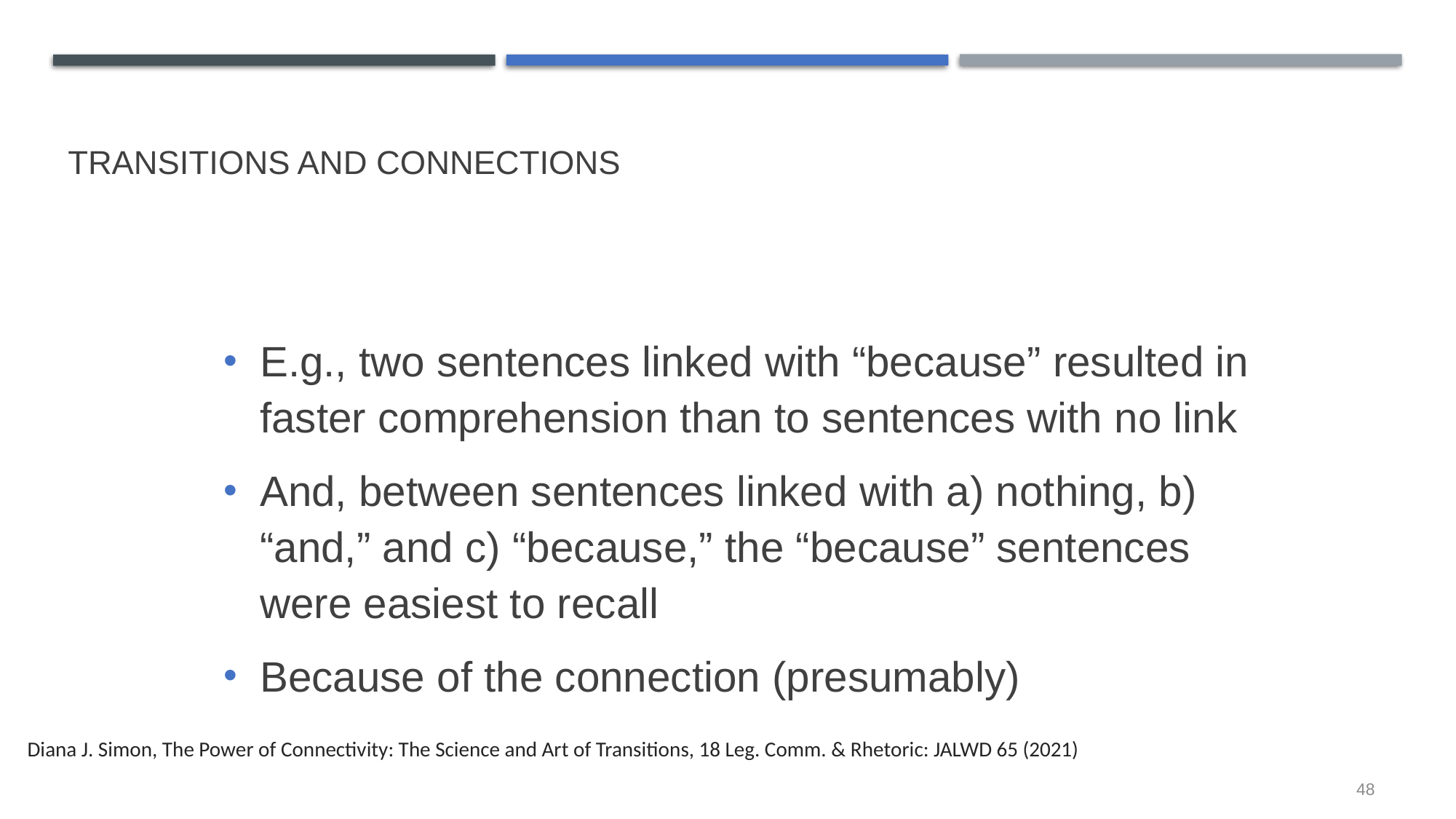

# Transitions and Connections

E.g., two sentences linked with “because” resulted in faster comprehension than to sentences with no link
And, between sentences linked with a) nothing, b) “and,” and c) “because,” the “because” sentences were easiest to recall
Because of the connection (presumably)

Diana J. Simon, The Power of Connectivity: The Science and Art of Transitions, 18 Leg. Comm. & Rhetoric: JALWD 65 (2021)
48